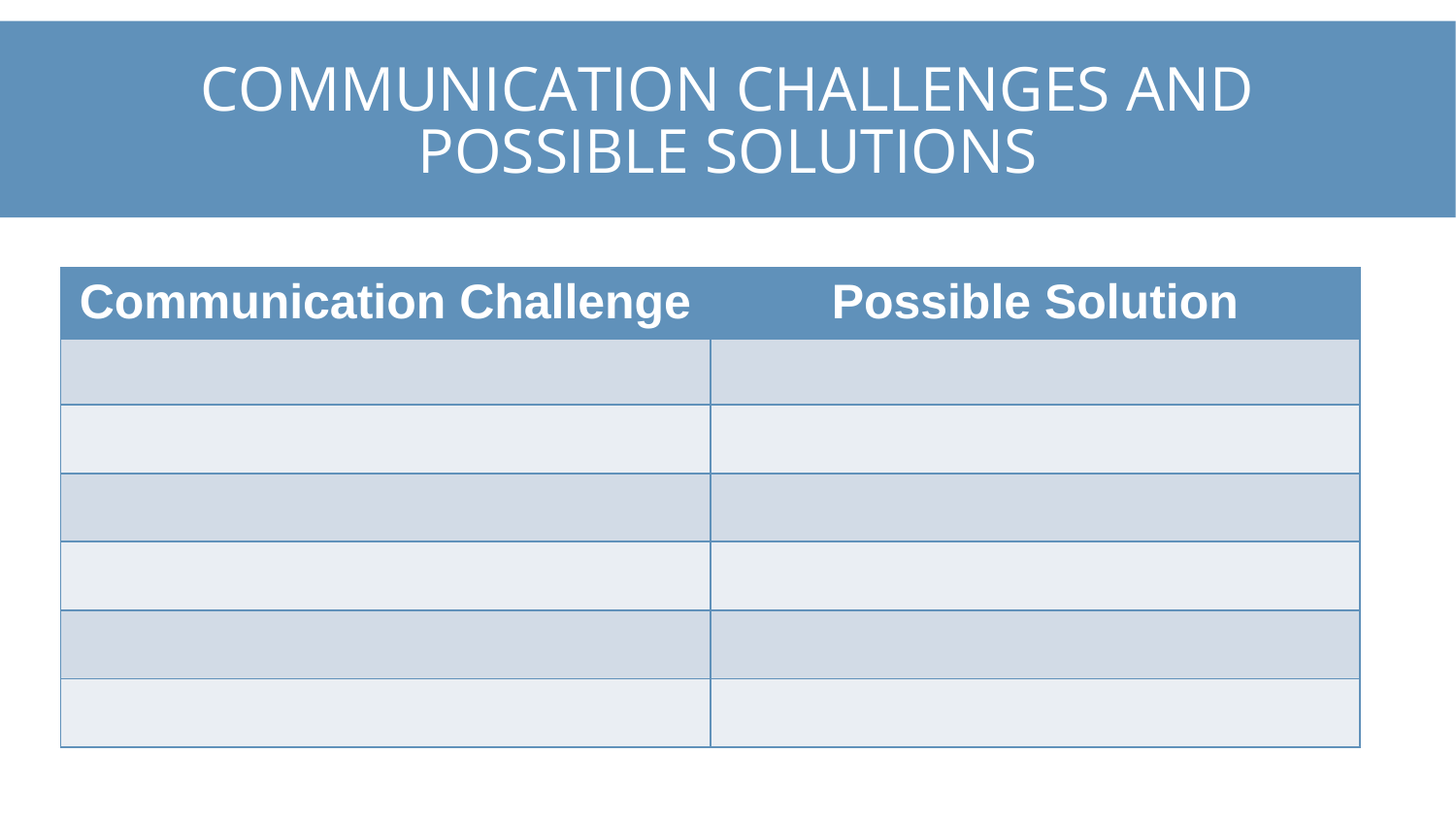

# Communication challenges and Possible Solutions
| Communication Challenge | Possible Solution |
| --- | --- |
|  |  |
|  |  |
|  |  |
|  |  |
|  |  |
|  |  |